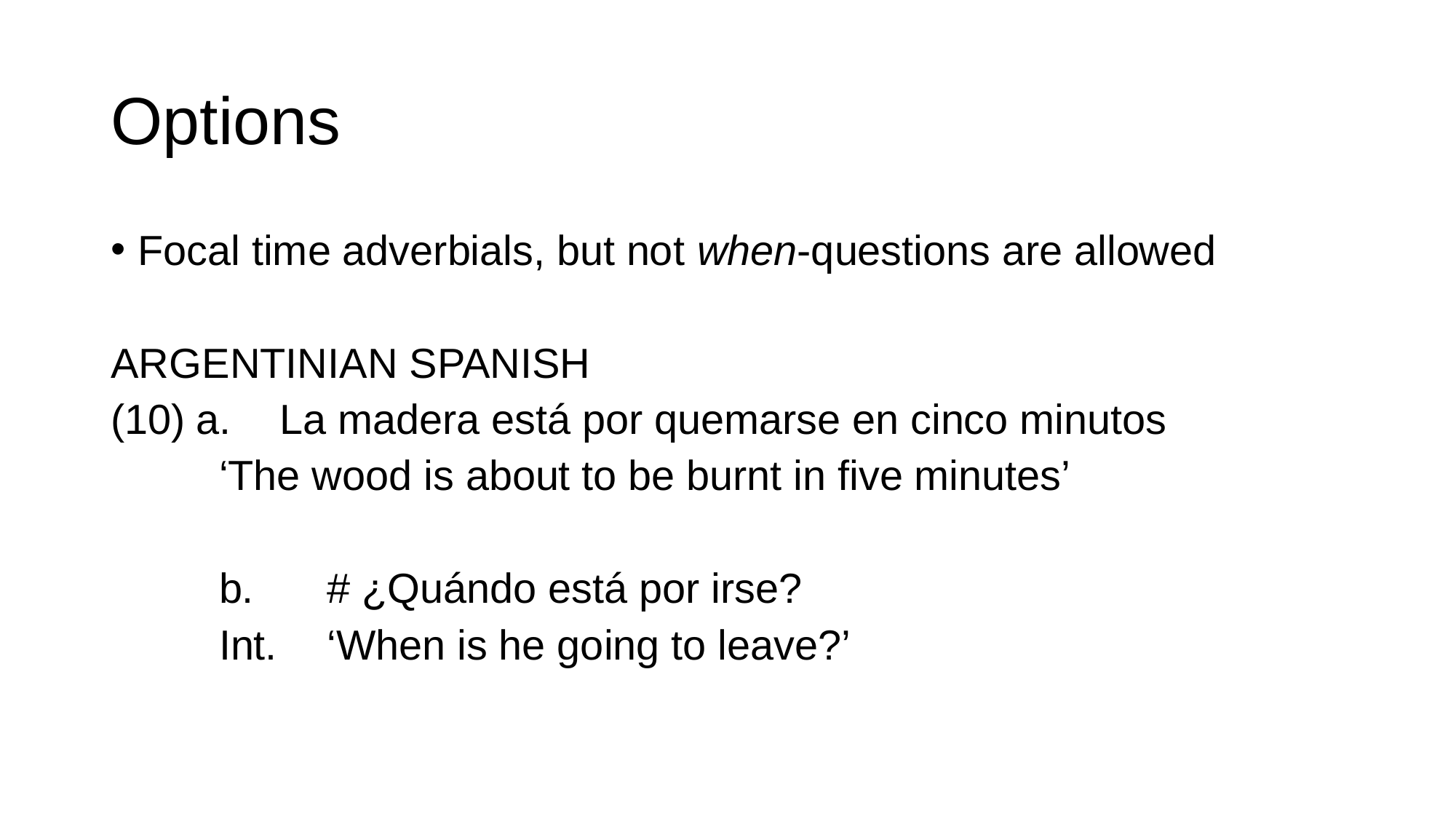

# Options
Focal time adverbials, but not when-questions are allowed

Argentinian Spanish
 a.		La madera está por quemarse en cinco minutos
						‘The wood is about to be burnt in five minutes’

			b.		# ¿Quándo está por irse?
								Int.	‘When is he going to leave?’